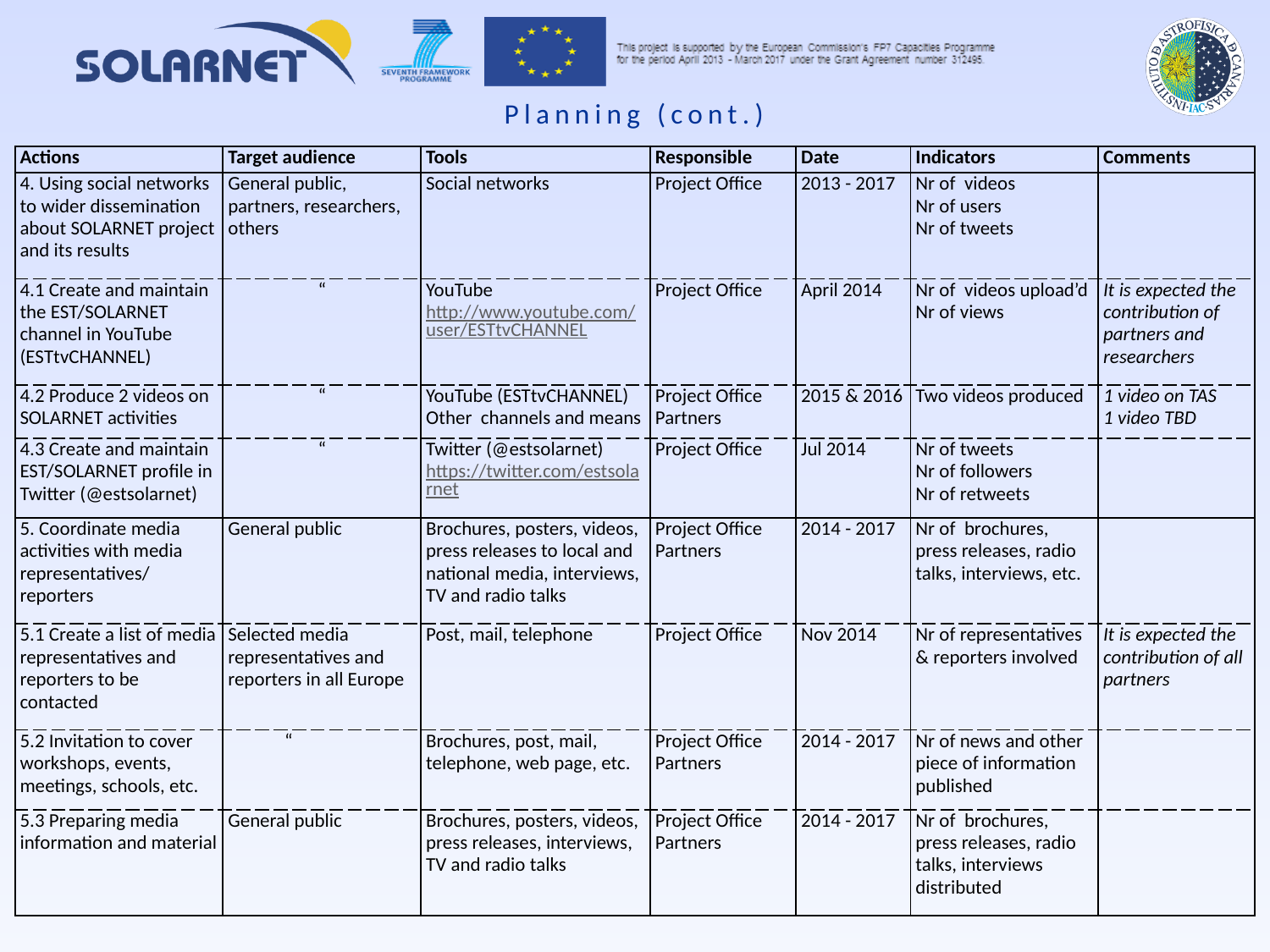

Planning (cont.)
| Actions | Target audience | Tools | Responsible | Date | Indicators | Comments |
| --- | --- | --- | --- | --- | --- | --- |
| 4. Using social networks to wider dissemination about SOLARNET project and its results | General public, partners, researchers, others | Social networks | Project Office | 2013 - 2017 | Nr of videos Nr of users Nr of tweets |  |
| 4.1 Create and maintain the EST/SOLARNET channel in YouTube (ESTtvCHANNEL) | “ | YouTube http://www.youtube.com/user/ESTtvCHANNEL | Project Office | April 2014 | Nr of videos upload’d Nr of views | It is expected the contribution of partners and researchers |
| 4.2 Produce 2 videos on SOLARNET activities | “ | YouTube (ESTtvCHANNEL) Other channels and means | Project Office Partners | 2015 & 2016 | Two videos produced | 1 video on TAS 1 video TBD |
| 4.3 Create and maintain EST/SOLARNET profile in Twitter (@estsolarnet) | “ | Twitter (@estsolarnet) https://twitter.com/estsolarnet | Project Office | Jul 2014 | Nr of tweets Nr of followers Nr of retweets |  |
| 5. Coordinate media activities with media representatives/ reporters | General public | Brochures, posters, videos, press releases to local and national media, interviews, TV and radio talks | Project Office Partners | 2014 - 2017 | Nr of brochures, press releases, radio talks, interviews, etc. |  |
| 5.1 Create a list of media representatives and reporters to be contacted | Selected media representatives and reporters in all Europe | Post, mail, telephone | Project Office | Nov 2014 | Nr of representatives & reporters involved | It is expected the contribution of all partners |
| 5.2 Invitation to cover workshops, events, meetings, schools, etc. | “ | Brochures, post, mail, telephone, web page, etc. | Project Office Partners | 2014 - 2017 | Nr of news and other piece of information published |  |
| 5.3 Preparing media information and material | General public | Brochures, posters, videos, press releases, interviews, TV and radio talks | Project Office Partners | 2014 - 2017 | Nr of brochures, press releases, radio talks, interviews distributed |  |